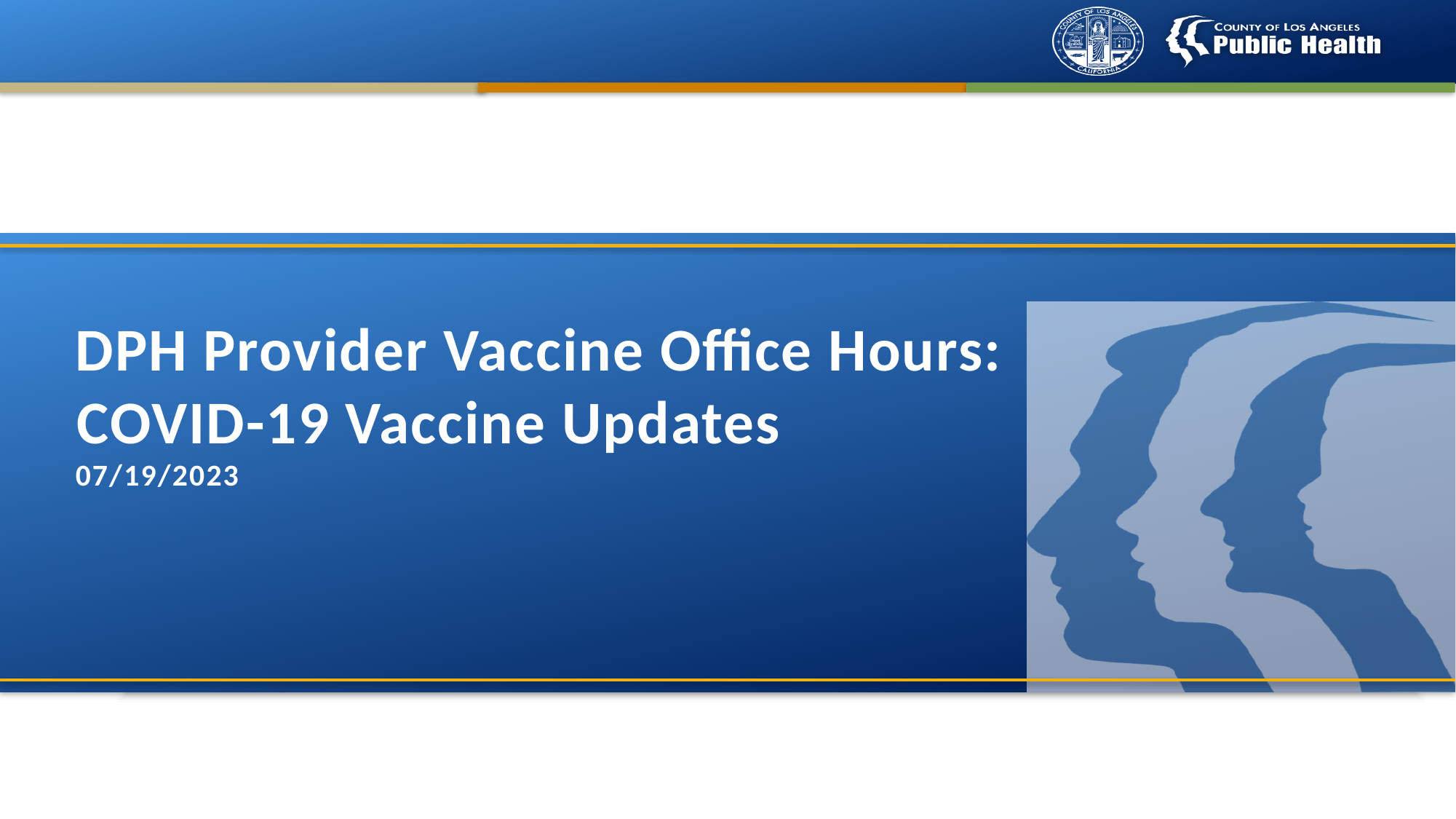

# DPH Provider Vaccine Office Hours:​ ​COVID-19 Vaccine Updates​ 07/19/2023